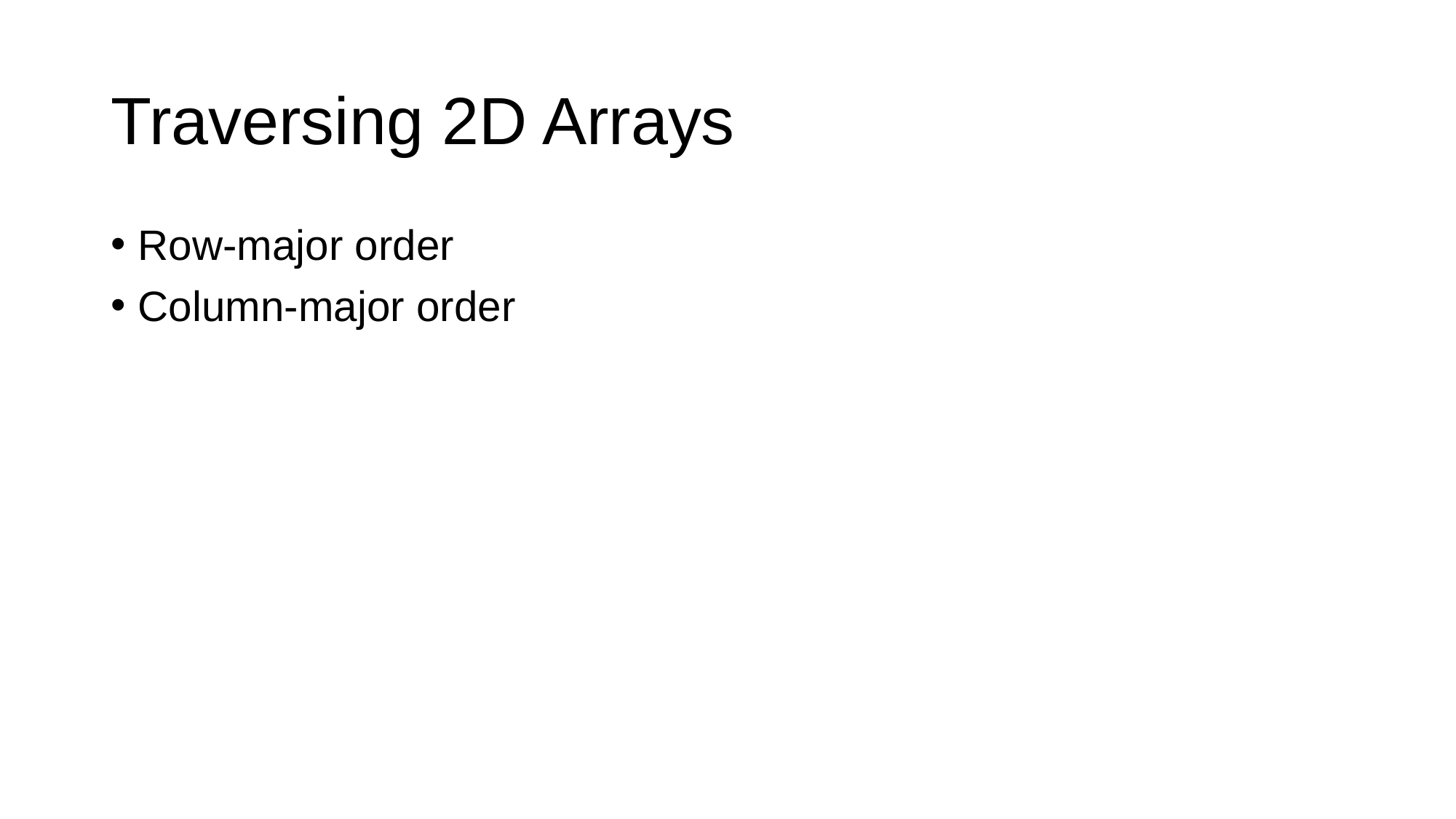

# Traversing 2D Arrays
Row-major order
Column-major order